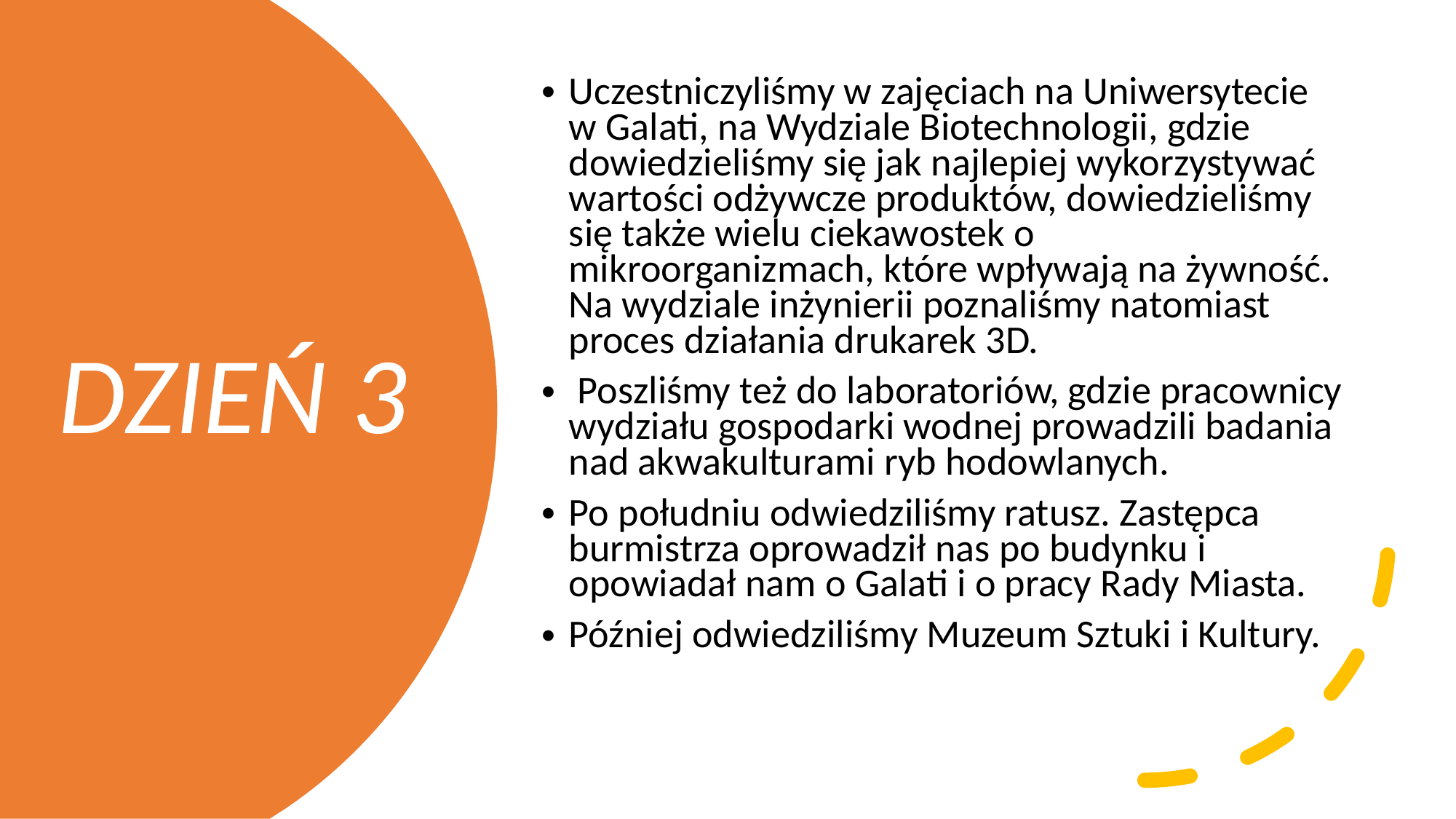

Uczestniczyliśmy w zajęciach na Uniwersytecie w Galati, na Wydziale Biotechnologii, gdzie dowiedzieliśmy się jak najlepiej wykorzystywać wartości odżywcze produktów, dowiedzieliśmy się także wielu ciekawostek o mikroorganizmach, które wpływają na żywność. Na wydziale inżynierii poznaliśmy natomiast proces działania drukarek 3D.
 Poszliśmy też do laboratoriów, gdzie pracownicy wydziału gospodarki wodnej prowadzili badania nad akwakulturami ryb hodowlanych.
Po południu odwiedziliśmy ratusz. Zastępca burmistrza oprowadził nas po budynku i opowiadał nam o Galati i o pracy Rady Miasta.
Później odwiedziliśmy Muzeum Sztuki i Kultury.

DZIEŃ 3